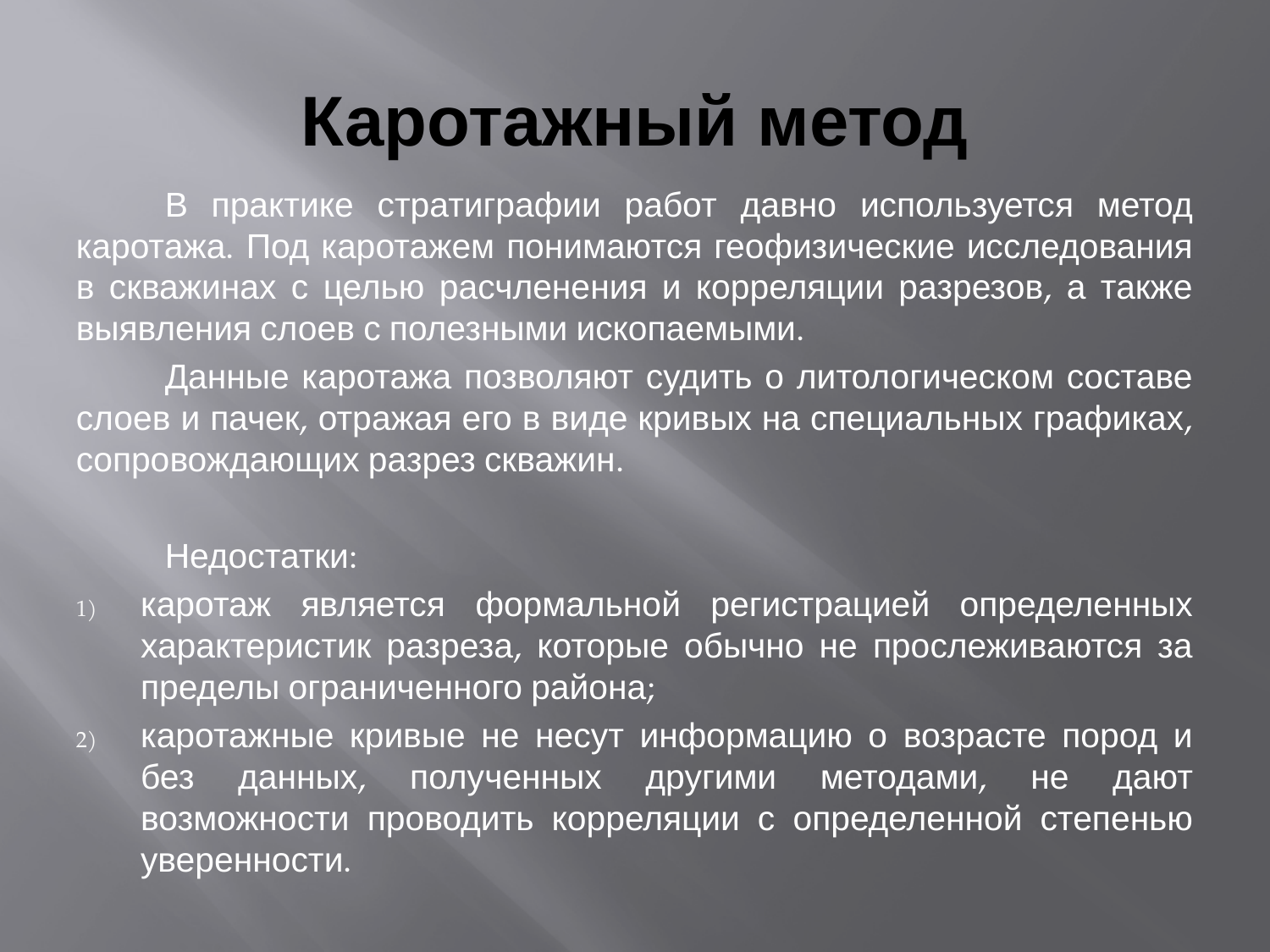

# Каротажный метод
	В практике стратиграфии работ давно используется метод каротажа. Под каротажем понимаются геофизические исследования в скважинах с целью расчленения и корреляции разрезов, а также выявления слоев с полезными ископаемыми.
	Данные каротажа позволяют судить о литологическом составе слоев и пачек, отражая его в виде кривых на специальных графиках, сопровождающих разрез скважин.

	Недостатки:
каротаж является формальной регистрацией определенных характеристик разреза, которые обычно не прослеживаются за пределы ограниченного района;
каротажные кривые не несут информацию о возрасте пород и без данных, полученных другими методами, не дают возможности проводить корреляции с определенной степенью уверенности.